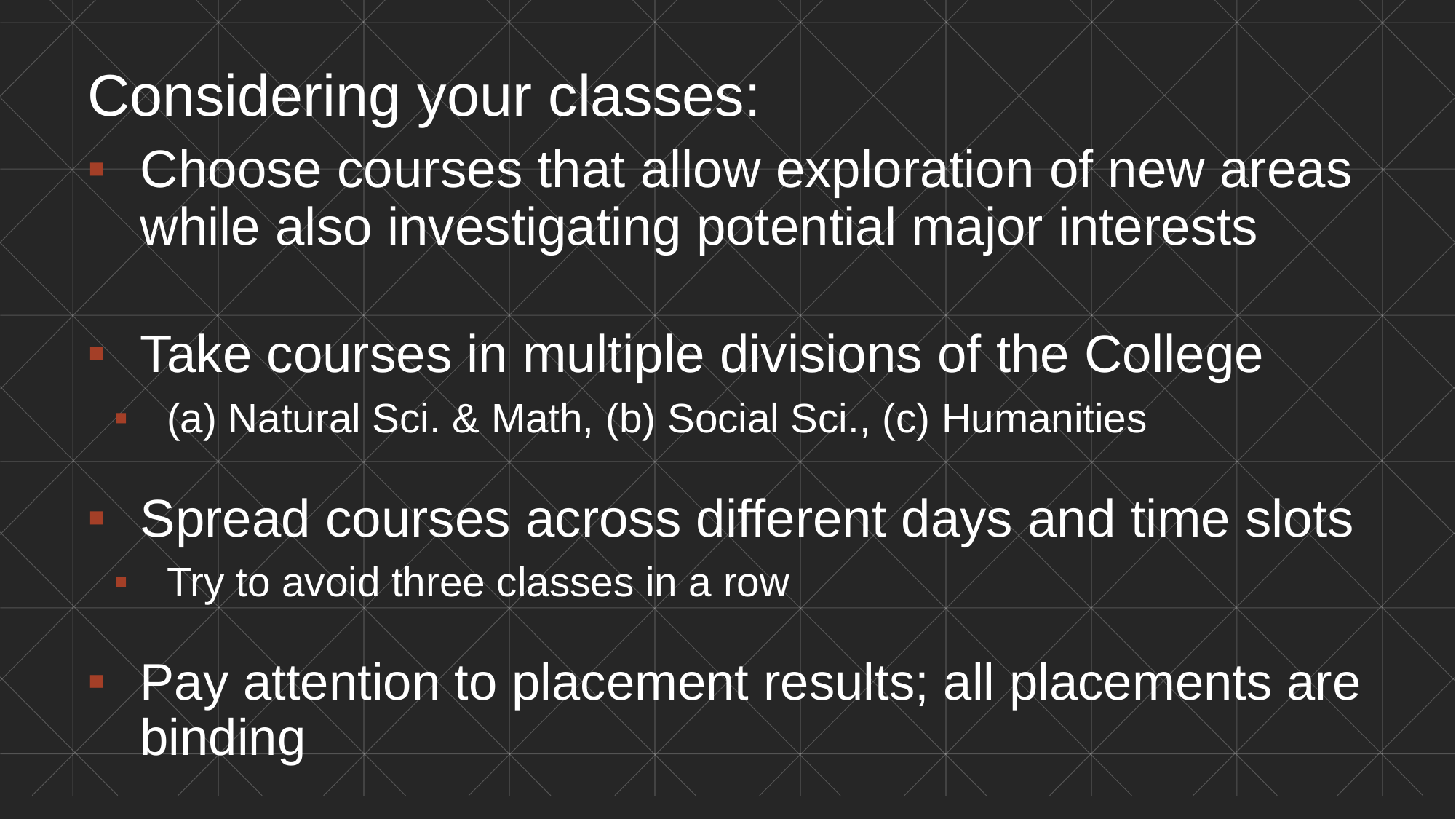

Considering your classes:
Choose courses that allow exploration of new areas while also investigating potential major interests
Take courses in multiple divisions of the College
(a) Natural Sci. & Math, (b) Social Sci., (c) Humanities
Spread courses across different days and time slots
Try to avoid three classes in a row
Pay attention to placement results; all placements are binding